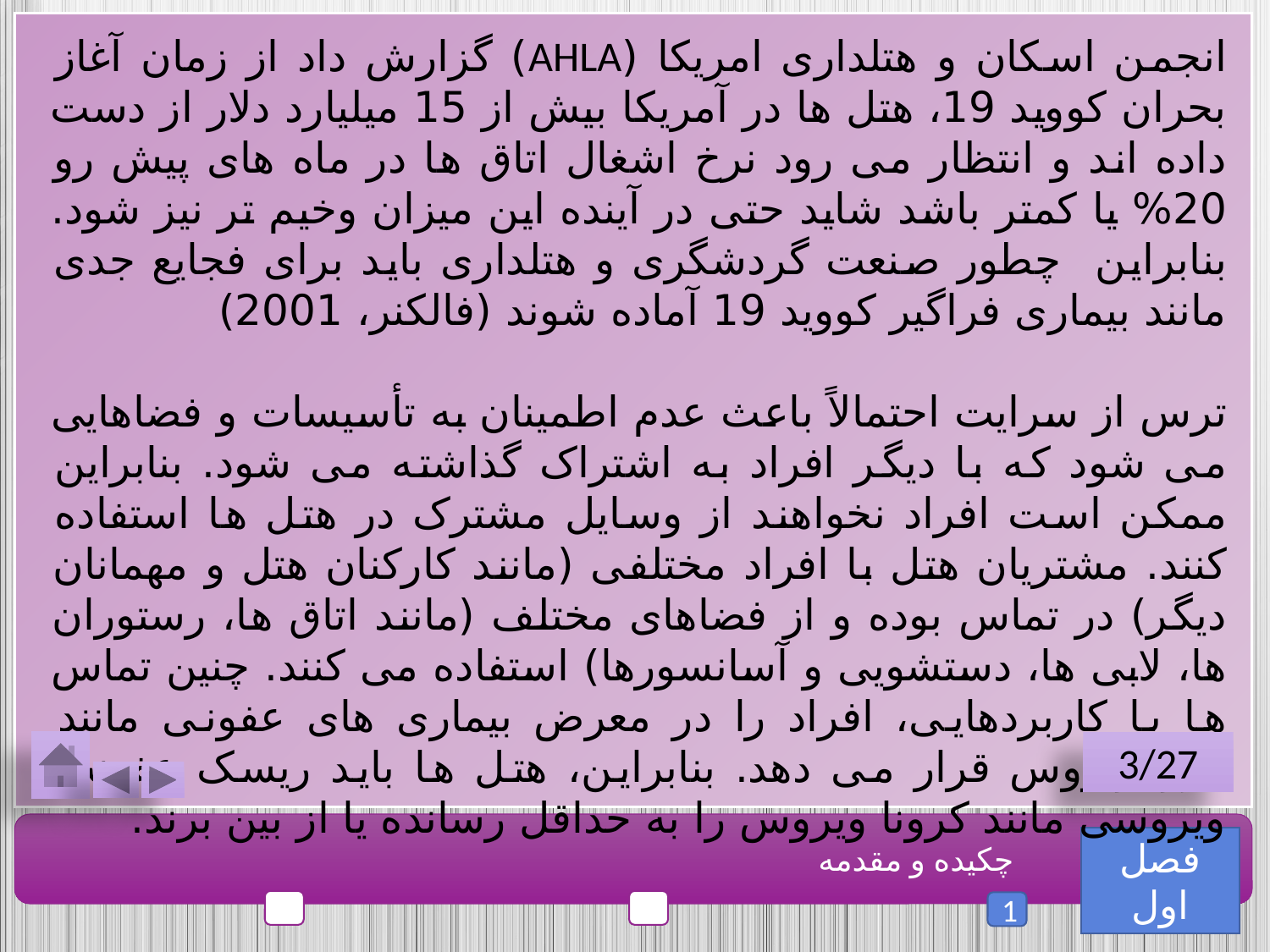

انجمن اسکان و هتلداری امریکا (AHLA) گزارش داد از زمان آغاز بحران کووید 19، هتل ها در آمریکا بیش از 15 میلیارد دلار از دست داده اند و انتظار می رود نرخ اشغال اتاق ها در ماه های پیش رو 20% یا کمتر باشد شاید حتی در آینده این میزان وخیم تر نیز شود. بنابراین  چطور صنعت گردشگری و هتلداری باید برای فجایع جدی مانند بیماری فراگیر کووید 19 آماده شوند (فالکنر، 2001)

ترس از سرایت احتمالاً باعث عدم اطمینان به تأسیسات و فضاهایی می شود که با دیگر افراد به اشتراک گذاشته می شود. بنابراین ممکن است افراد نخواهند از وسایل مشترک در هتل ها استفاده کنند. مشتریان هتل با افراد مختلفی (مانند کارکنان هتل و مهمانان دیگر) در تماس بوده و از فضاهای مختلف (مانند اتاق ها، رستوران ها، لابی ها، دستشویی و آسانسورها) استفاده می کنند. چنین تماس ها یا کاربردهایی، افراد را در معرض بیماری های عفونی مانند کروناویروس قرار می دهد. بنابراین، هتل ها باید ریسک عفونت ویروسی مانند کرونا ویروس را به حداقل رسانده یا از بین برند.

3/27

فصل اول
چکیده و مقدمه

1